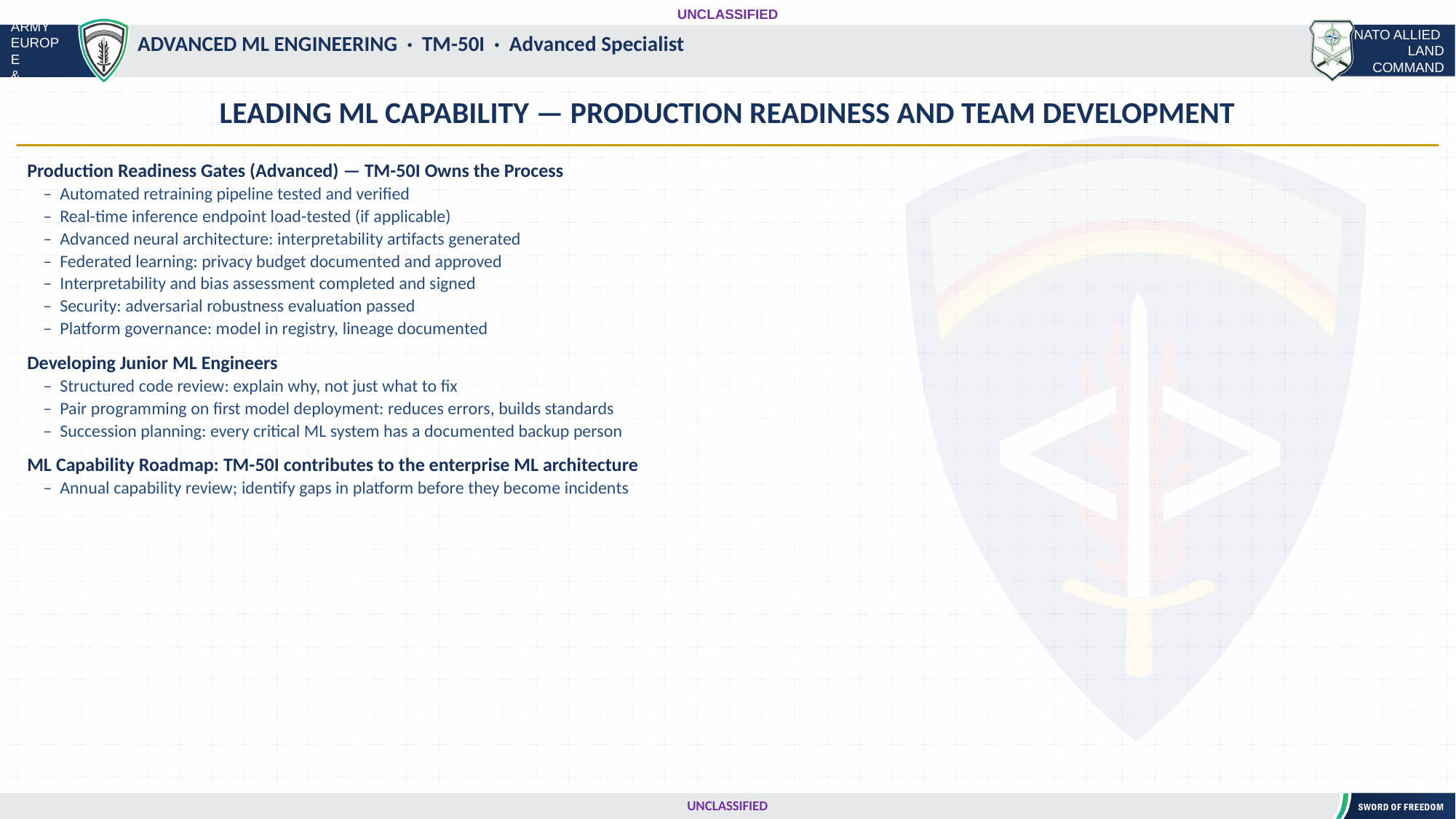

UNCLASSIFIED
#
ADVANCED ML ENGINEERING  ·  TM-50I  ·  Advanced Specialist
LEADING ML CAPABILITY — PRODUCTION READINESS AND TEAM DEVELOPMENT

Production Readiness Gates (Advanced) — TM-50I Owns the Process
    –  Automated retraining pipeline tested and verified
    –  Real-time inference endpoint load-tested (if applicable)
    –  Advanced neural architecture: interpretability artifacts generated
    –  Federated learning: privacy budget documented and approved
    –  Interpretability and bias assessment completed and signed
    –  Security: adversarial robustness evaluation passed
    –  Platform governance: model in registry, lineage documented
Developing Junior ML Engineers
    –  Structured code review: explain why, not just what to fix
    –  Pair programming on first model deployment: reduces errors, builds standards
    –  Succession planning: every critical ML system has a documented backup person
ML Capability Roadmap: TM-50I contributes to the enterprise ML architecture
    –  Annual capability review; identify gaps in platform before they become incidents
UNCLASSIFIED